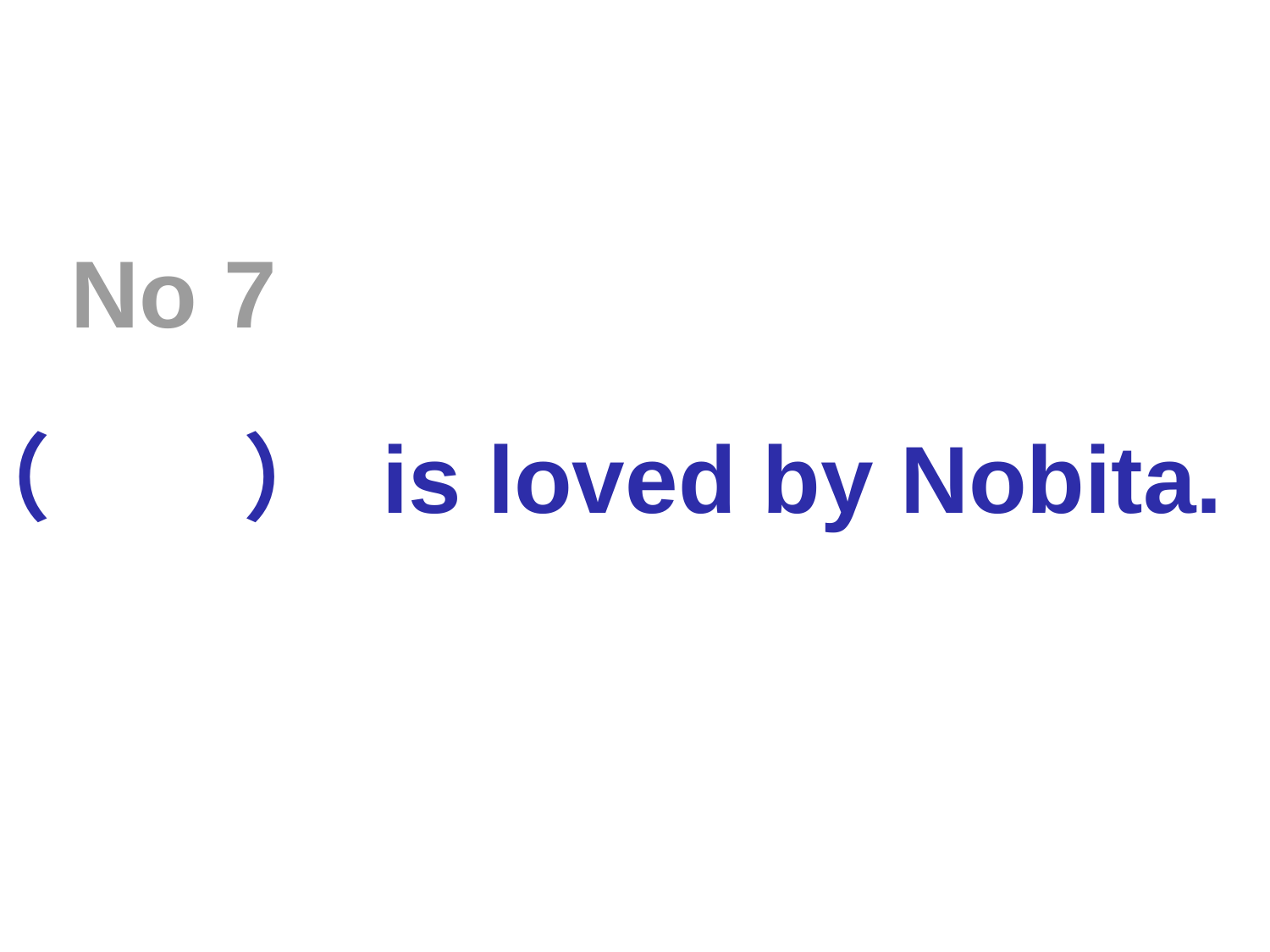

No 7
（　　） is loved by Nobita.